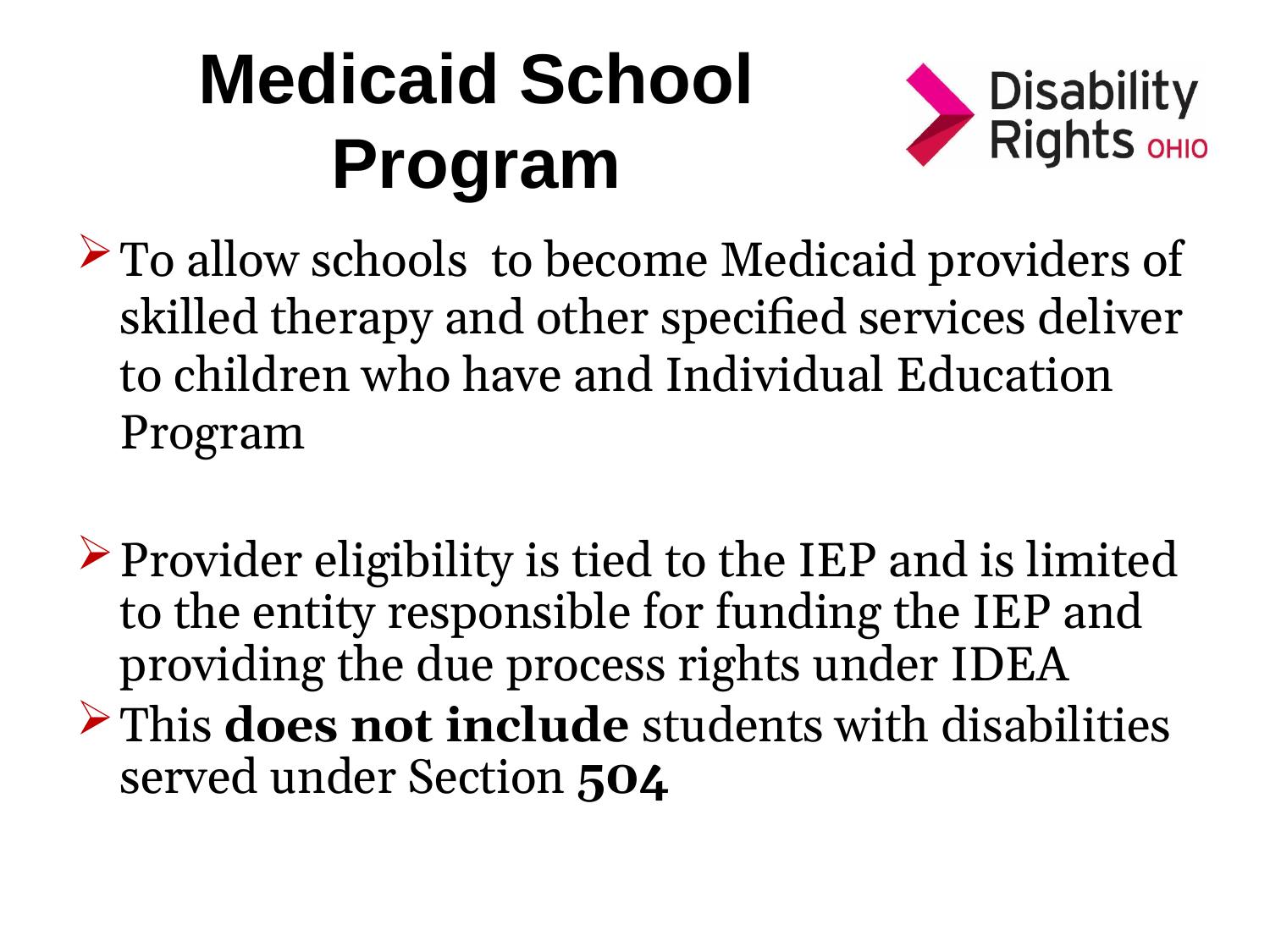

# Medicaid School Program
To allow schools  to become Medicaid providers of skilled therapy and other specified services deliver to children who have and Individual Education Program

Provider eligibility is tied to the IEP and is limited to the entity responsible for funding the IEP and providing the due process rights under IDEA
This does not include students with disabilities served under Section 504